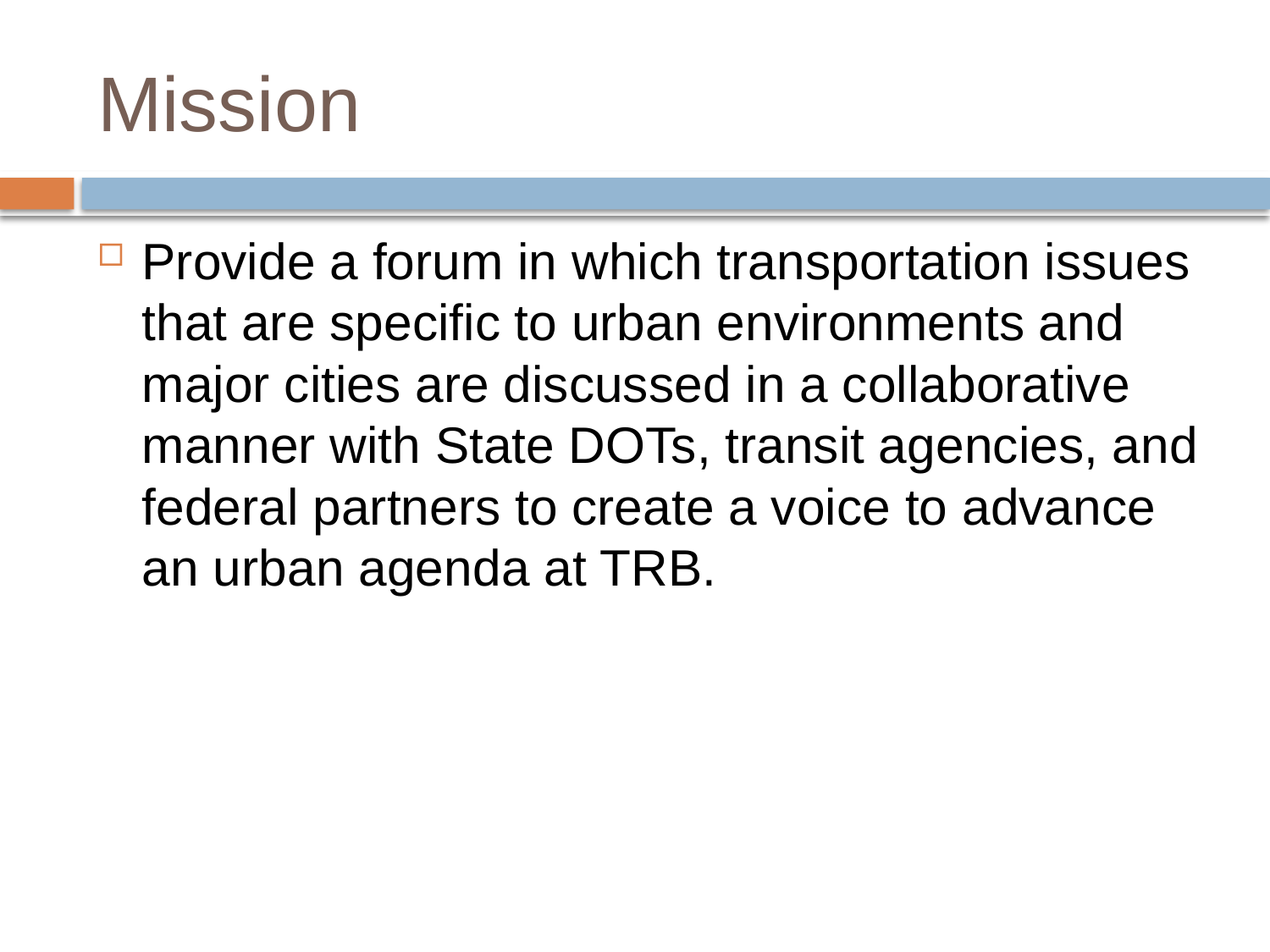

# Mission
Provide a forum in which transportation issues that are specific to urban environments and major cities are discussed in a collaborative manner with State DOTs, transit agencies, and federal partners to create a voice to advance an urban agenda at TRB.